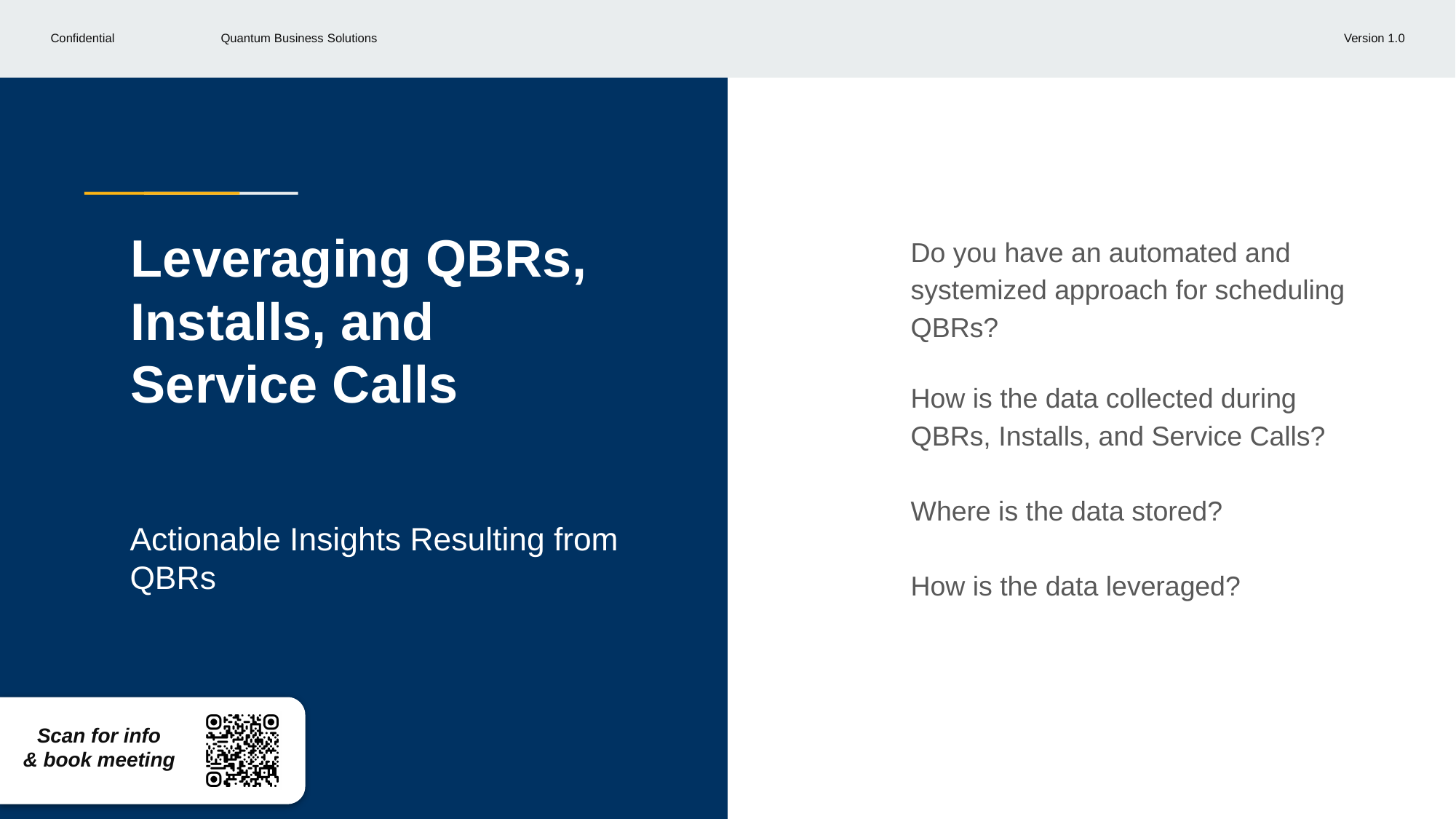

# Leveraging QBRs, Installs, and Service Calls
Do you have an automated and systemized approach for scheduling QBRs?
How is the data collected during QBRs, Installs, and Service Calls?
Where is the data stored?
How is the data leveraged?
Actionable Insights Resulting from QBRs